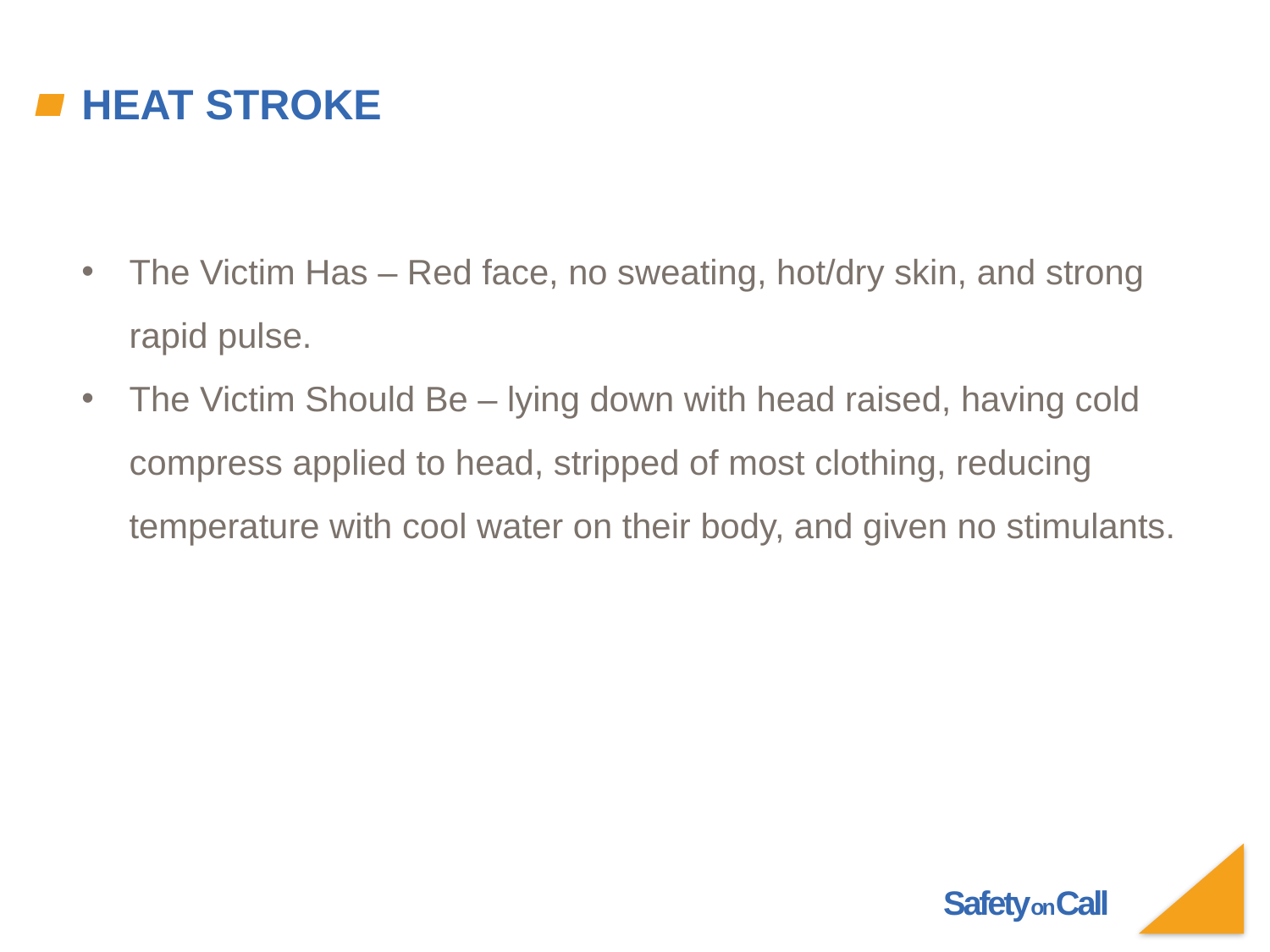

# Heat Stroke
The Victim Has – Red face, no sweating, hot/dry skin, and strong rapid pulse.
The Victim Should Be – lying down with head raised, having cold compress applied to head, stripped of most clothing, reducing temperature with cool water on their body, and given no stimulants.